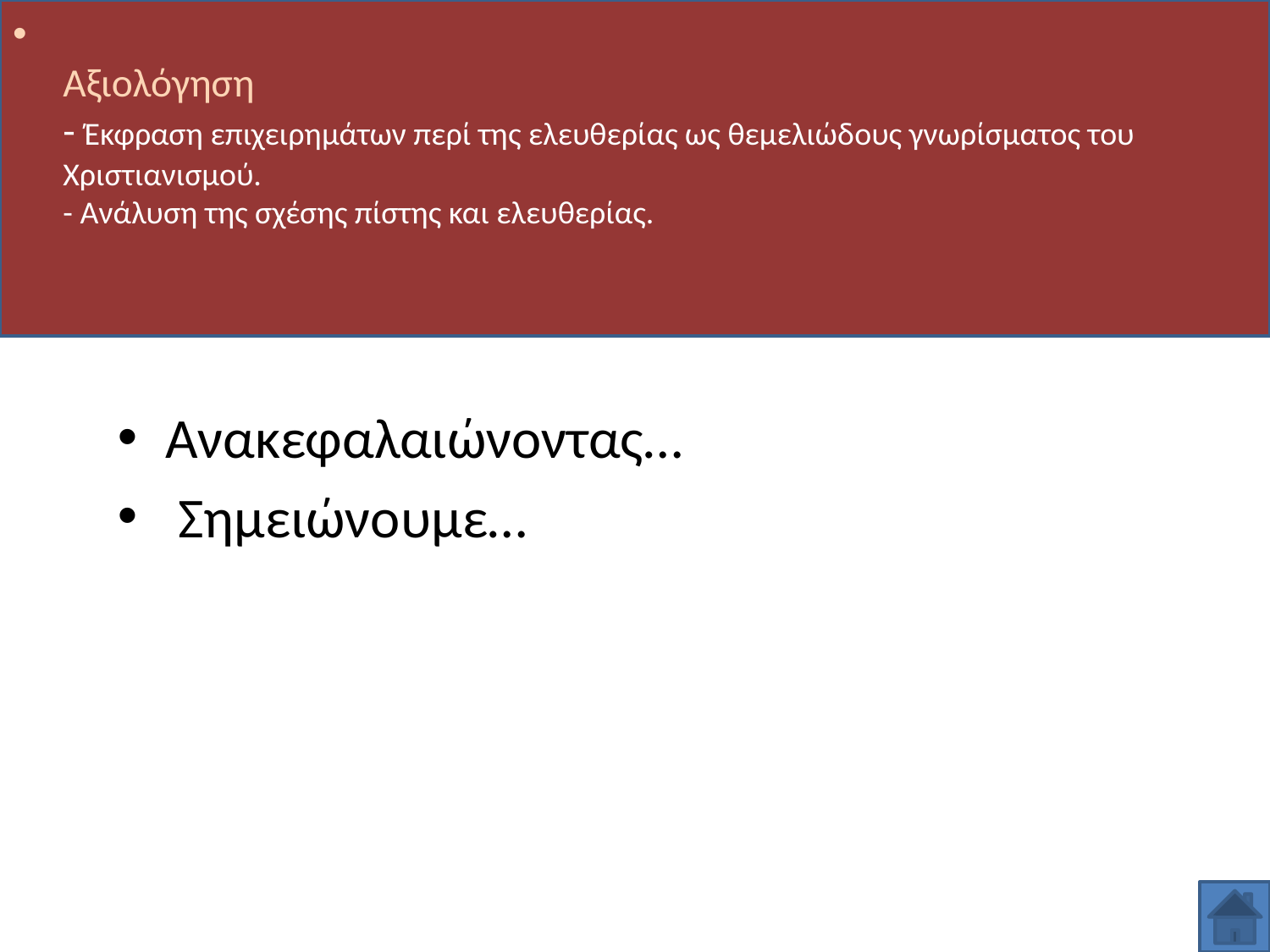

# Αξιολόγηση - Έκφραση επιχειρημάτων περί της ελευθερίας ως θεμελιώδους γνωρίσματος του Χριστιανισμού. - Ανάλυση της σχέσης πίστης και ελευθερίας.
Ανακεφαλαιώνοντας…
 Σημειώνουμε…